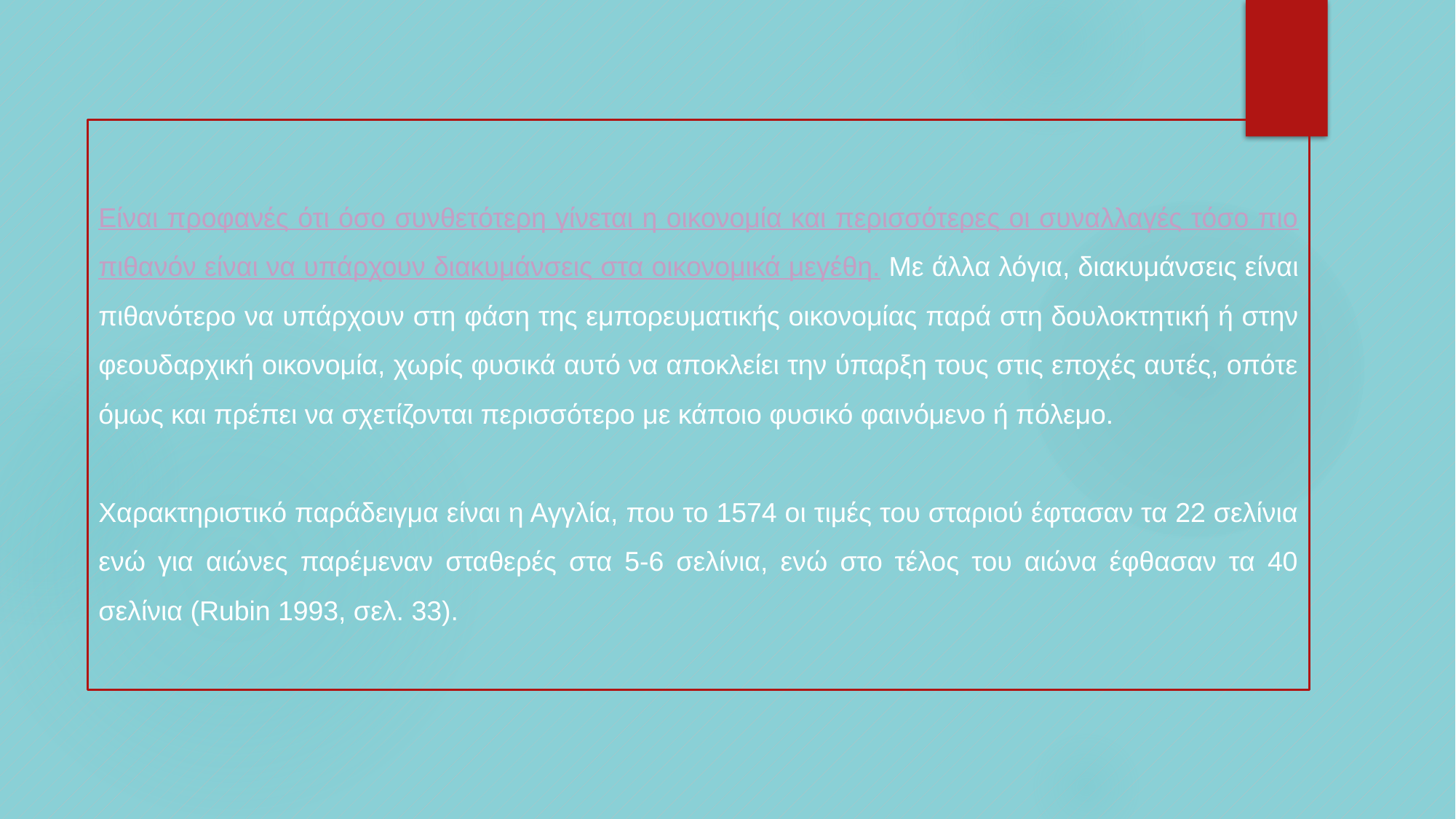

Είναι προφανές ότι όσο συνθετότερη γίνεται η οικονομία και περισσότερες οι συναλλαγές τόσο πιο πιθανόν είναι να υπάρχουν διακυμάνσεις στα οικονομικά μεγέθη. Με άλλα λόγια, διακυμάνσεις είναι πιθανότερο να υπάρχουν στη φάση της εμπορευματικής οικονομίας παρά στη δουλοκτητική ή στην φεουδαρχική οικονομία, χωρίς φυσικά αυτό να αποκλείει την ύπαρξη τους στις εποχές αυτές, οπότε όμως και πρέπει να σχετίζονται περισσότερο με κάποιο φυσικό φαινόμενο ή πόλεμο.

Χαρακτηριστικό παράδειγμα είναι η Αγγλία, που το 1574 οι τιμές του σταριού έφτασαν τα 22 σελίνια ενώ για αιώνες παρέμεναν σταθερές στα 5-6 σελίνια, ενώ στο τέλος του αιώνα έφθασαν τα 40 σελίνια (Rubin 1993, σελ. 33).